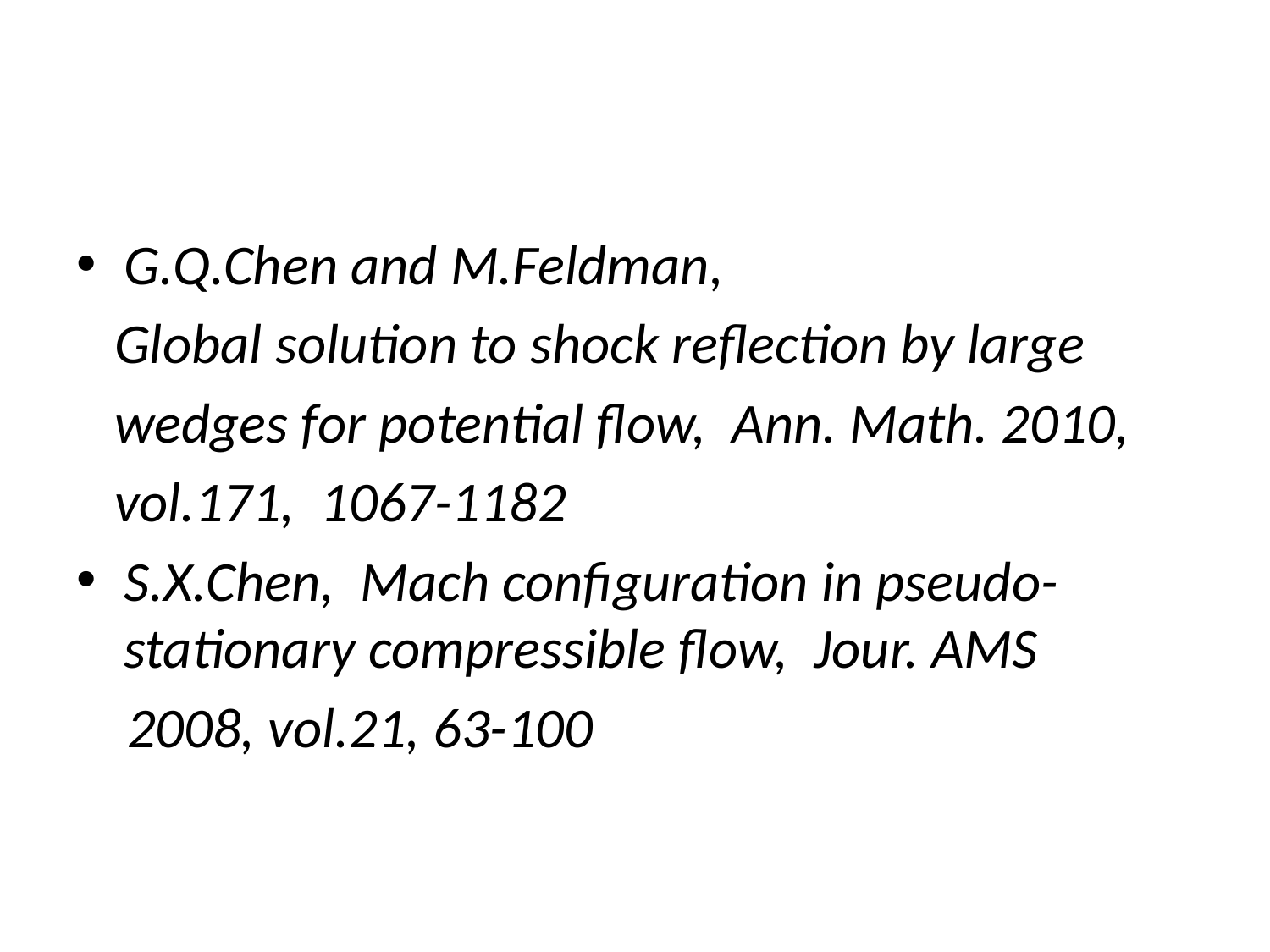

#
G.Q.Chen and M.Feldman,
   Global solution to shock reflection by large
   wedges for potential flow,  Ann. Math. 2010,
   vol.171,  1067-1182
S.X.Chen,  Mach configuration in pseudo-stationary compressible flow,  Jour. AMS
    2008, vol.21, 63-100